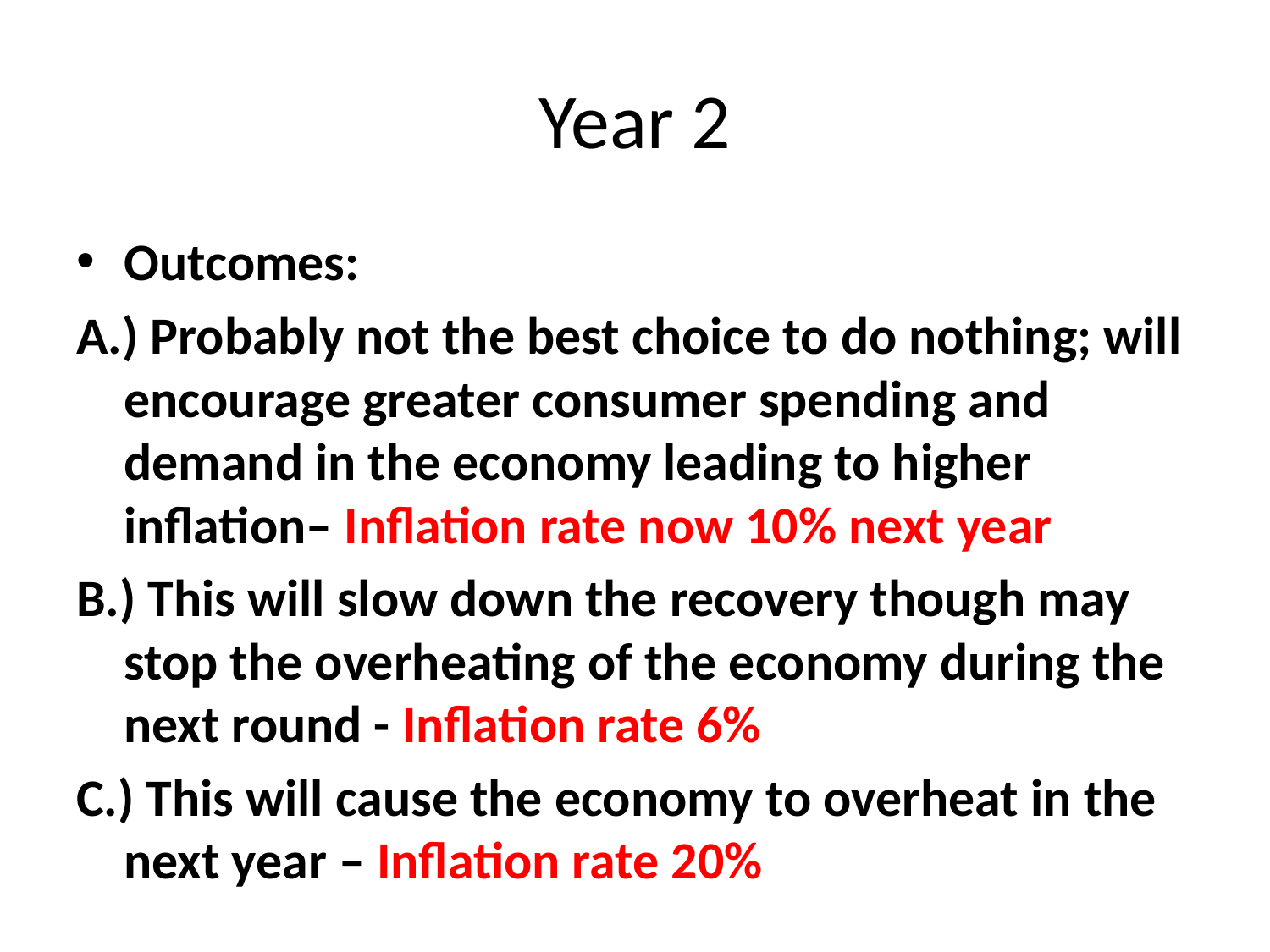

# Year 2
Outcomes:
A.) Probably not the best choice to do nothing; will encourage greater consumer spending and demand in the economy leading to higher inflation– Inflation rate now 10% next year
B.) This will slow down the recovery though may stop the overheating of the economy during the next round - Inflation rate 6%
C.) This will cause the economy to overheat in the next year – Inflation rate 20%